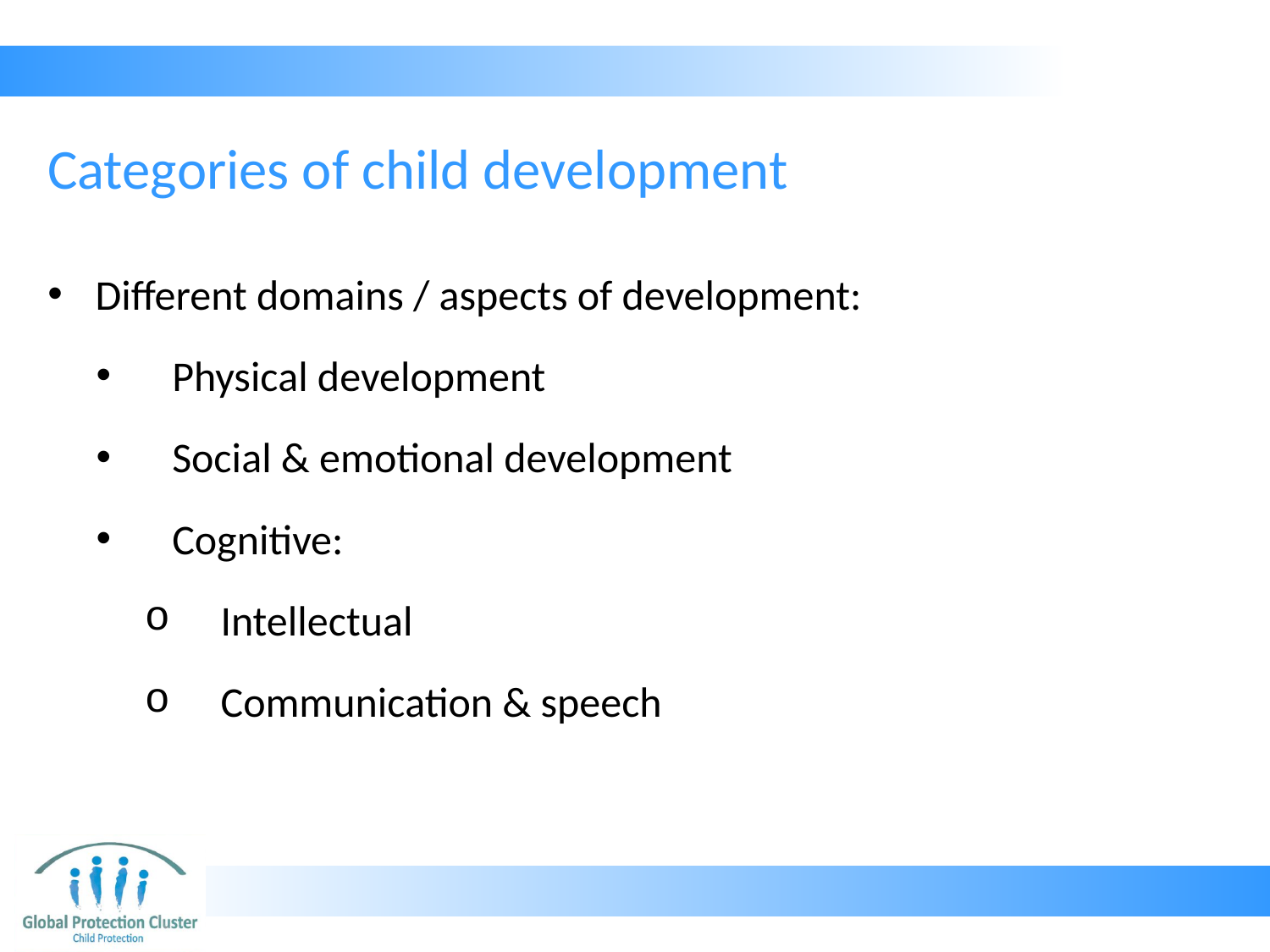

# Categories of child development
Different domains / aspects of development:
Physical development
Social & emotional development
Cognitive:
Intellectual
Communication & speech